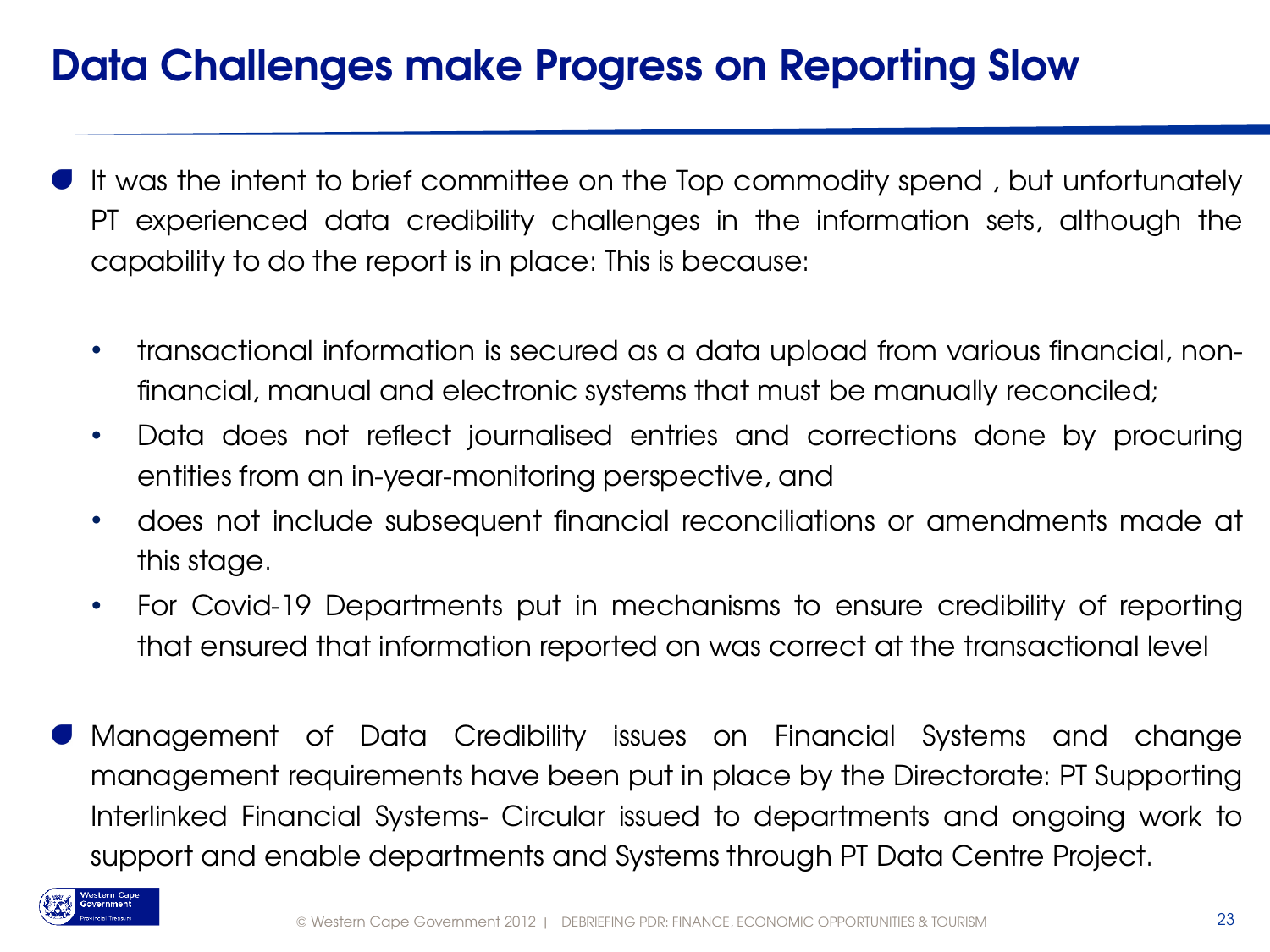

# Data Challenges make Progress on Reporting Slow
It was the intent to brief committee on the Top commodity spend , but unfortunately PT experienced data credibility challenges in the information sets, although the capability to do the report is in place: This is because:

transactional information is secured as a data upload from various financial, non-financial, manual and electronic systems that must be manually reconciled;
Data does not reflect journalised entries and corrections done by procuring entities from an in-year-monitoring perspective, and
does not include subsequent financial reconciliations or amendments made at this stage.
For Covid-19 Departments put in mechanisms to ensure credibility of reporting that ensured that information reported on was correct at the transactional level

Management of Data Credibility issues on Financial Systems and change management requirements have been put in place by the Directorate: PT Supporting Interlinked Financial Systems- Circular issued to departments and ongoing work to support and enable departments and Systems through PT Data Centre Project.

DEBRIEFING PDR: FINANCE, ECONOMIC OPPORTUNITIES & TOURISM
23